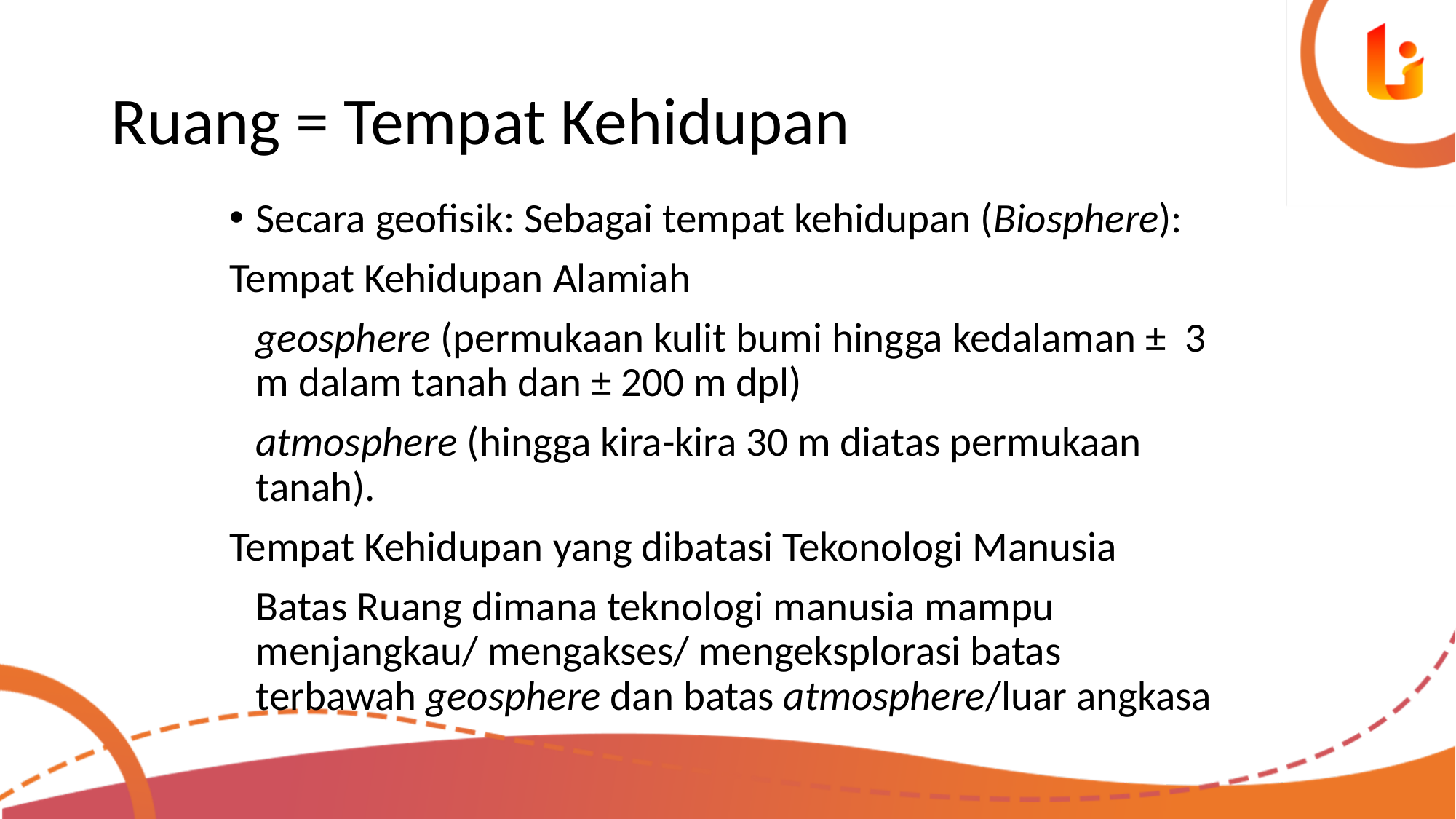

# Ruang = Tempat Kehidupan
Secara geofisik: Sebagai tempat kehidupan (Biosphere):
Tempat Kehidupan Alamiah
	geosphere (permukaan kulit bumi hingga kedalaman ±  3 m dalam tanah dan ± 200 m dpl)
	atmosphere (hingga kira-kira 30 m diatas permukaan tanah).
Tempat Kehidupan yang dibatasi Tekonologi Manusia
	Batas Ruang dimana teknologi manusia mampu menjangkau/ mengakses/ mengeksplorasi batas terbawah geosphere dan batas atmosphere/luar angkasa